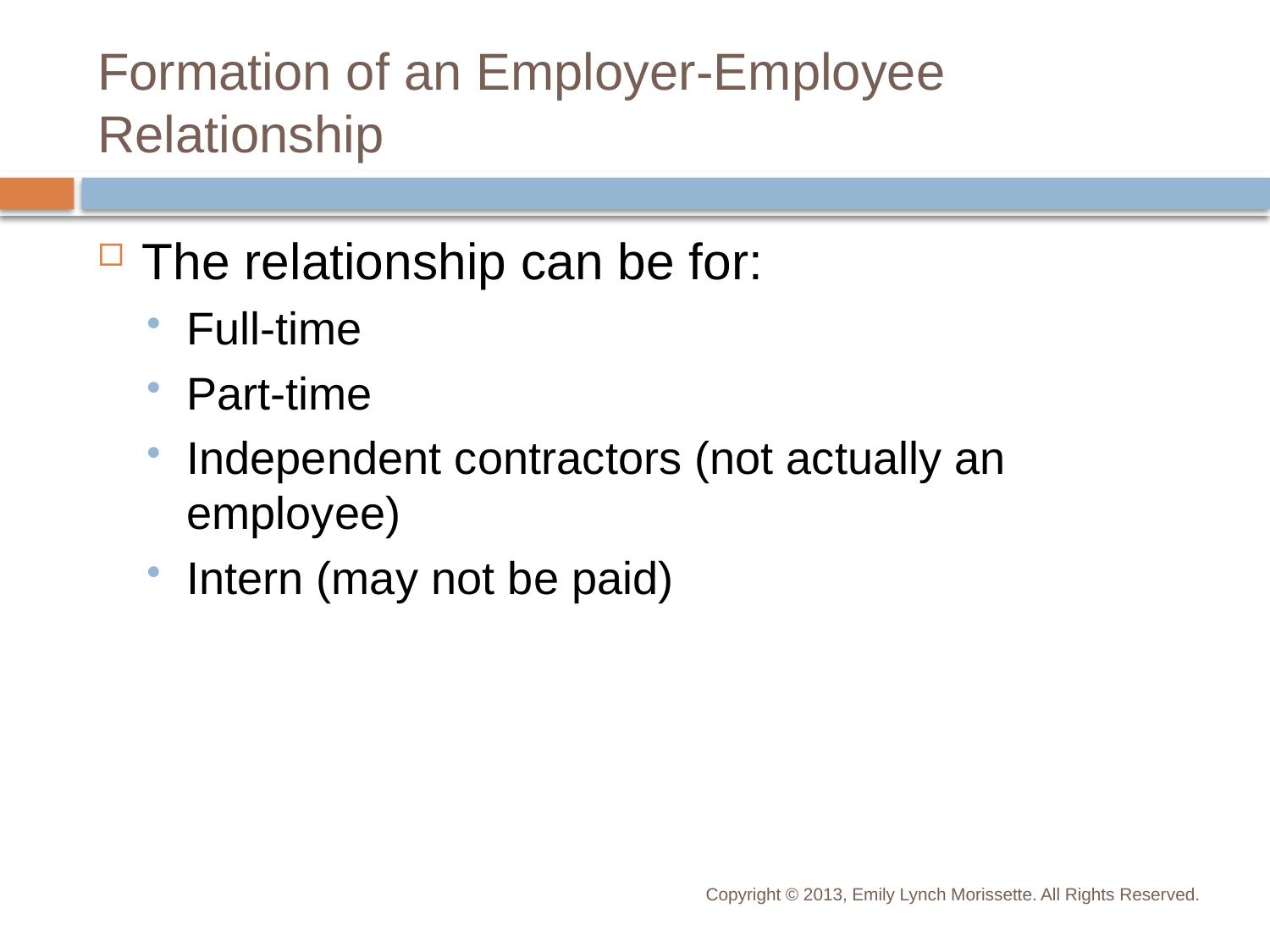

# Formation of an Employer-Employee Relationship
The relationship can be for:
Full-time
Part-time
Independent contractors (not actually an employee)
Intern (may not be paid)
Copyright © 2013, Emily Lynch Morissette. All Rights Reserved.